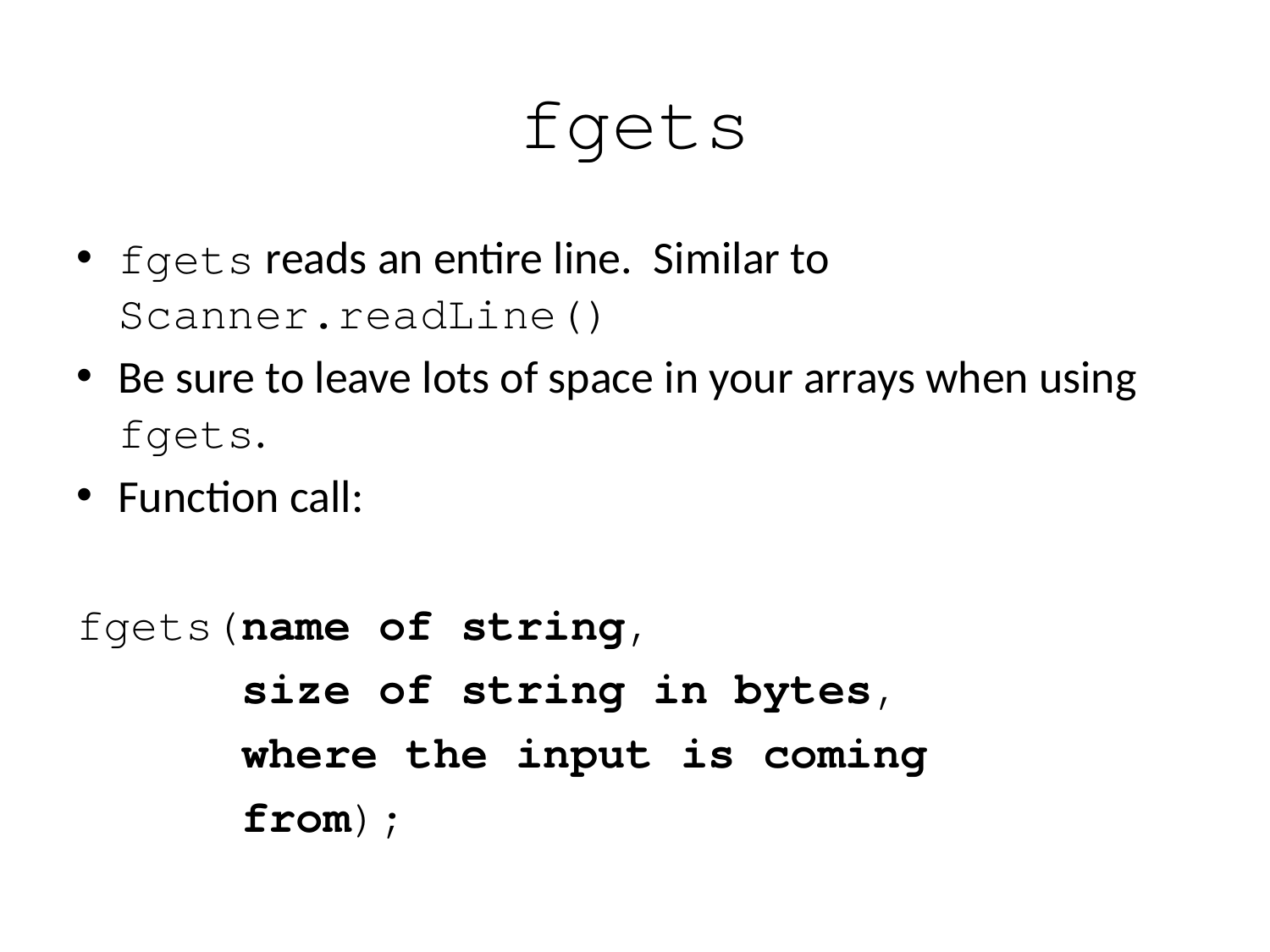

# fgets
fgets reads an entire line.  Similar to Scanner.readLine()
Be sure to leave lots of space in your arrays when using fgets.
Function call:

fgets(name of string,
      size of string in bytes,
      where the input is coming
      from);